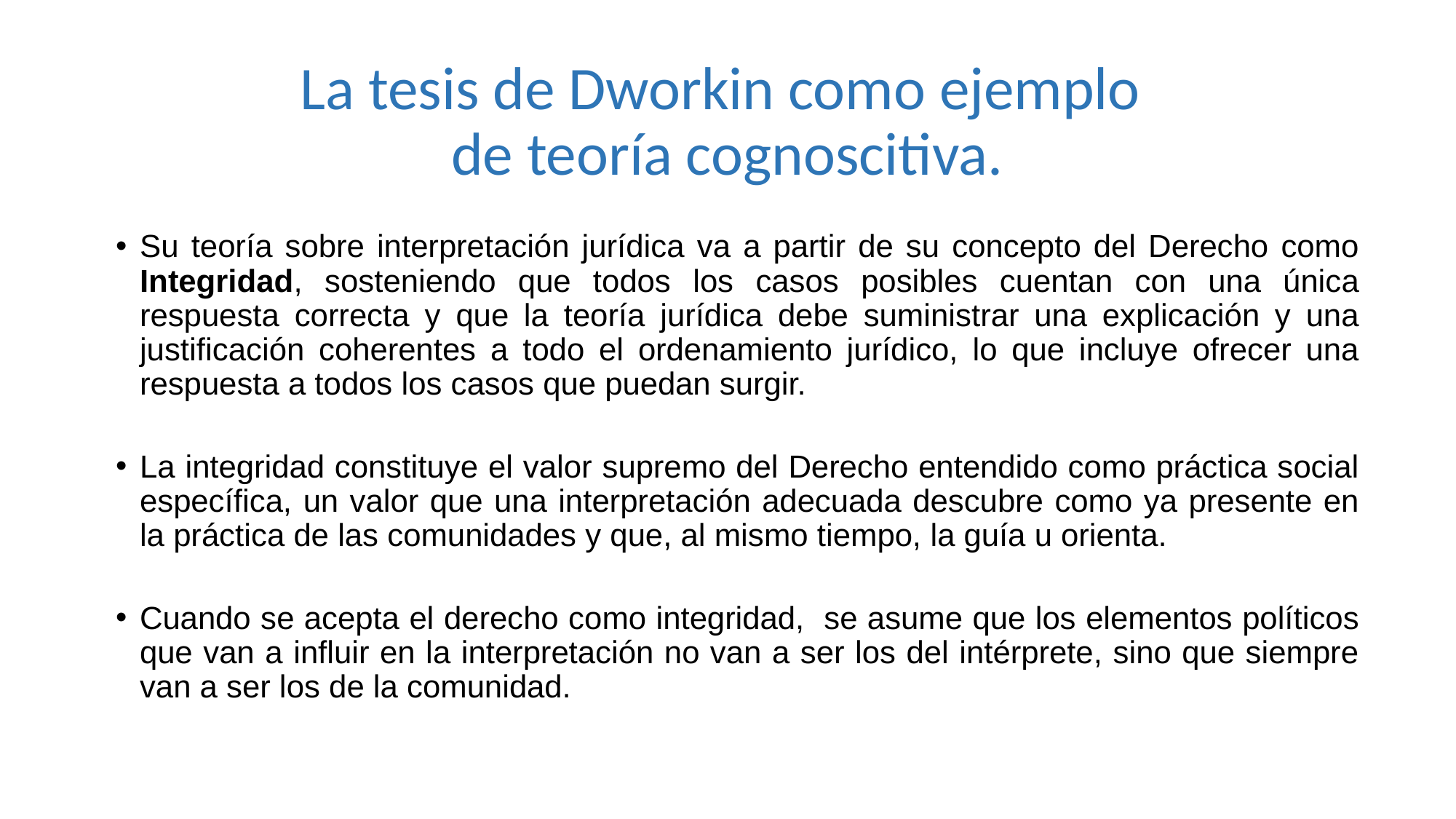

# La tesis de Dworkin como ejemplo de teoría cognoscitiva.

Su teoría sobre interpretación jurídica va a partir de su concepto del Derecho como Integridad, sosteniendo que todos los casos posibles cuentan con una única respuesta correcta y que la teoría jurídica debe suministrar una explicación y una justificación coherentes a todo el ordenamiento jurídico, lo que incluye ofrecer una respuesta a todos los casos que puedan surgir.

La integridad constituye el valor supremo del Derecho entendido como práctica social específica, un valor que una interpretación adecuada descubre como ya presente en la práctica de las comunidades y que, al mismo tiempo, la guía u orienta.

Cuando se acepta el derecho como integridad,  se asume que los elementos políticos que van a influir en la interpretación no van a ser los del intérprete, sino que siempre van a ser los de la comunidad.